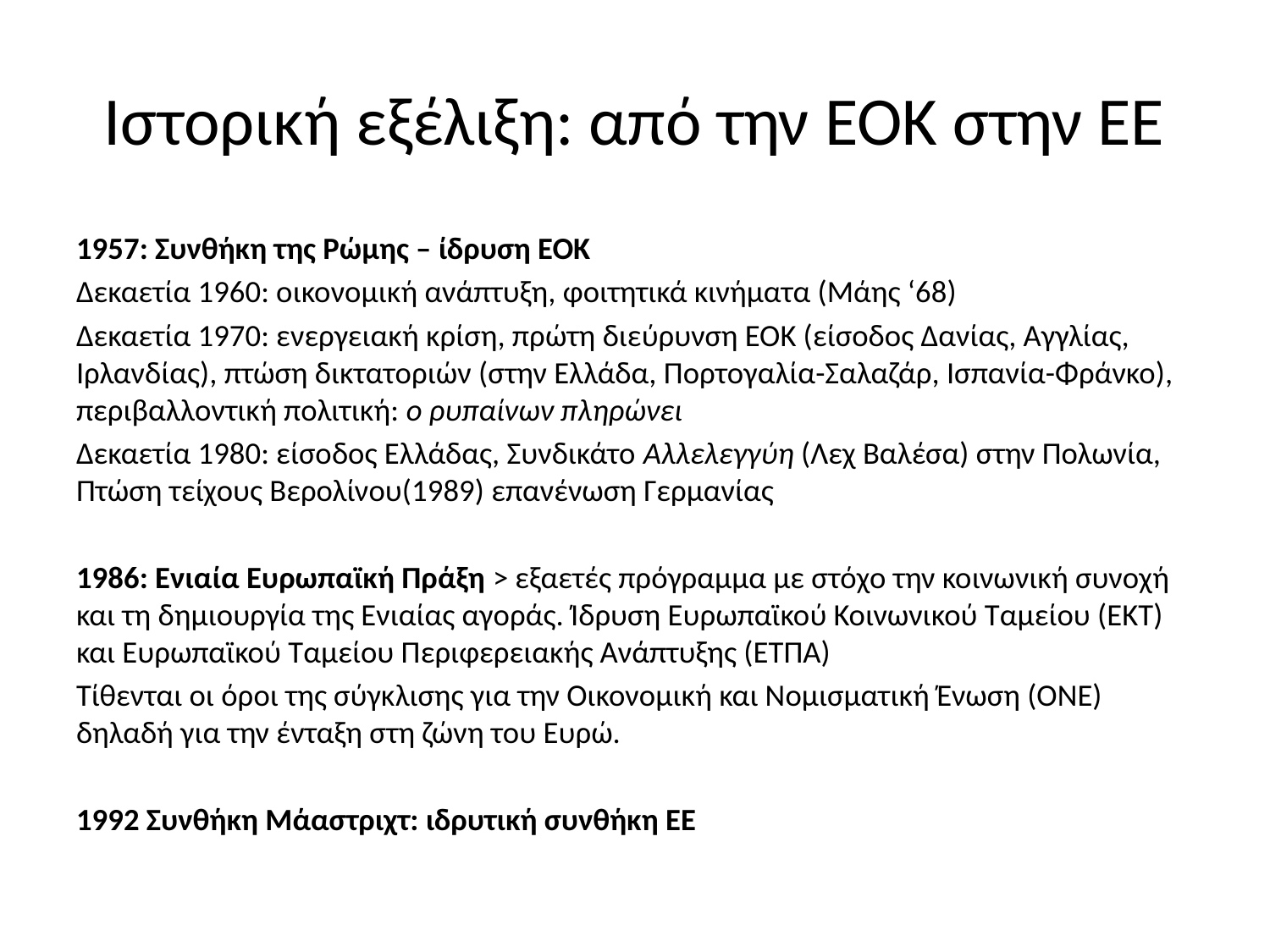

# Ιστορική εξέλιξη: από την ΕΟΚ στην ΕΕ
1957: Συνθήκη της Ρώμης – ίδρυση ΕΟΚ
Δεκαετία 1960: οικονομική ανάπτυξη, φοιτητικά κινήματα (Μάης ‘68)
Δεκαετία 1970: ενεργειακή κρίση, πρώτη διεύρυνση ΕΟΚ (είσοδος Δανίας, Αγγλίας, Ιρλανδίας), πτώση δικτατοριών (στην Ελλάδα, Πορτογαλία-Σαλαζάρ, Ισπανία-Φράνκο), περιβαλλοντική πολιτική: ο ρυπαίνων πληρώνει
Δεκαετία 1980: είσοδος Ελλάδας, Συνδικάτο Αλλελεγγύη (Λεχ Βαλέσα) στην Πολωνία, Πτώση τείχους Βερολίνου(1989) επανένωση Γερμανίας

1986: Ενιαία Ευρωπαϊκή Πράξη > εξαετές πρόγραμμα με στόχο την κοινωνική συνοχή και τη δημιουργία της Ενιαίας αγοράς. Ίδρυση Ευρωπαϊκού Κοινωνικού Ταμείου (ΕΚΤ) και Ευρωπαϊκού Ταμείου Περιφερειακής Ανάπτυξης (ΕΤΠΑ)
Τίθενται οι όροι της σύγκλισης για την Οικονομική και Νομισματική Ένωση (ΟΝΕ) δηλαδή για την ένταξη στη ζώνη του Ευρώ.

1992 Συνθήκη Μάαστριχτ: ιδρυτική συνθήκη ΕΕ